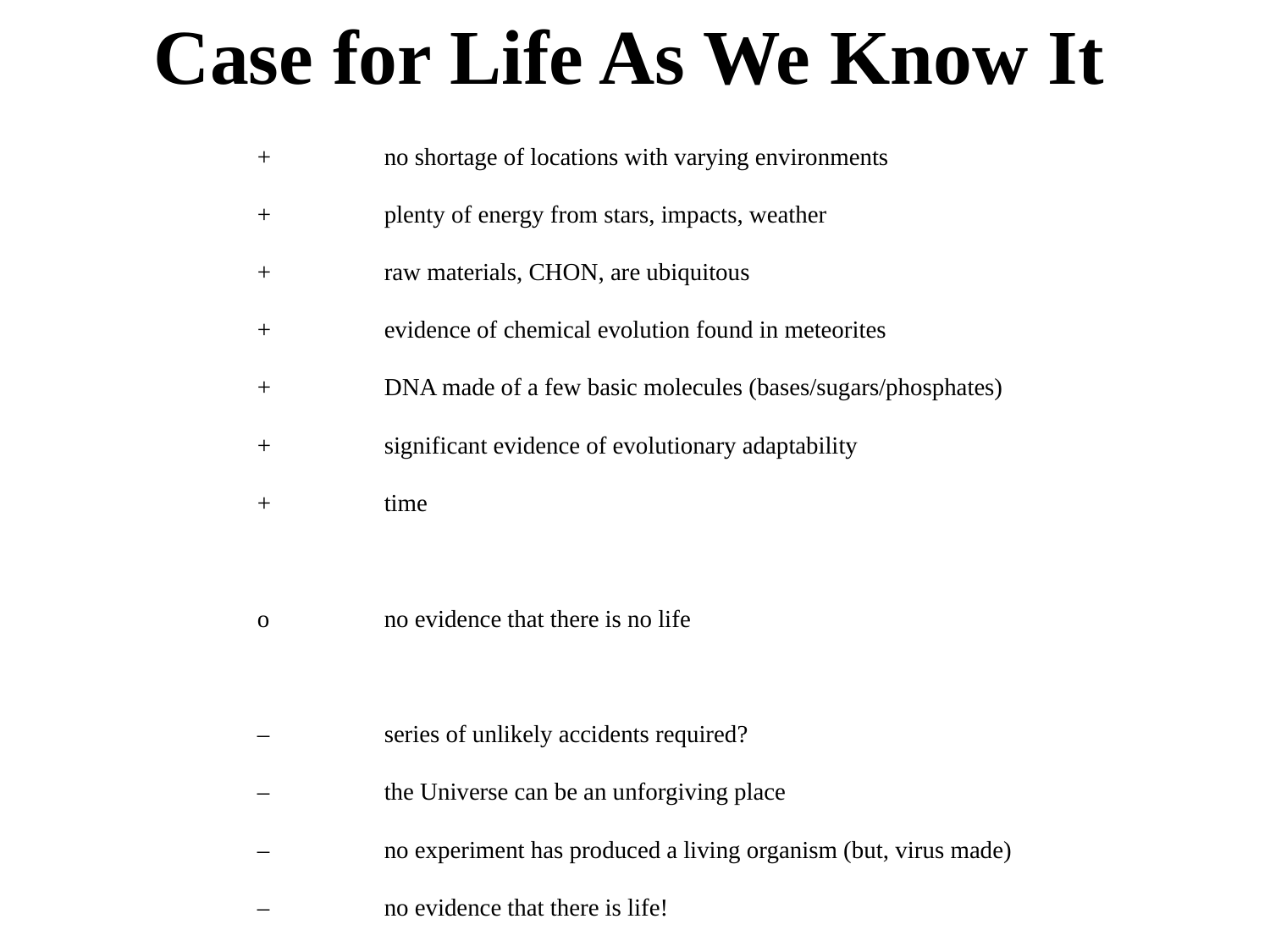

# Case for Life As We Know It
+	no shortage of locations with varying environments
+	plenty of energy from stars, impacts, weather
+    	raw materials, CHON, are ubiquitous
+    	evidence of chemical evolution found in meteorites
+    	DNA made of a few basic molecules (bases/sugars/phosphates)
+    	significant evidence of evolutionary adaptability
+	time

o	no evidence that there is no life

–	series of unlikely accidents required?
–	the Universe can be an unforgiving place
–    	no experiment has produced a living organism (but, virus made)
–	no evidence that there is life!

	    but, it is early in the game